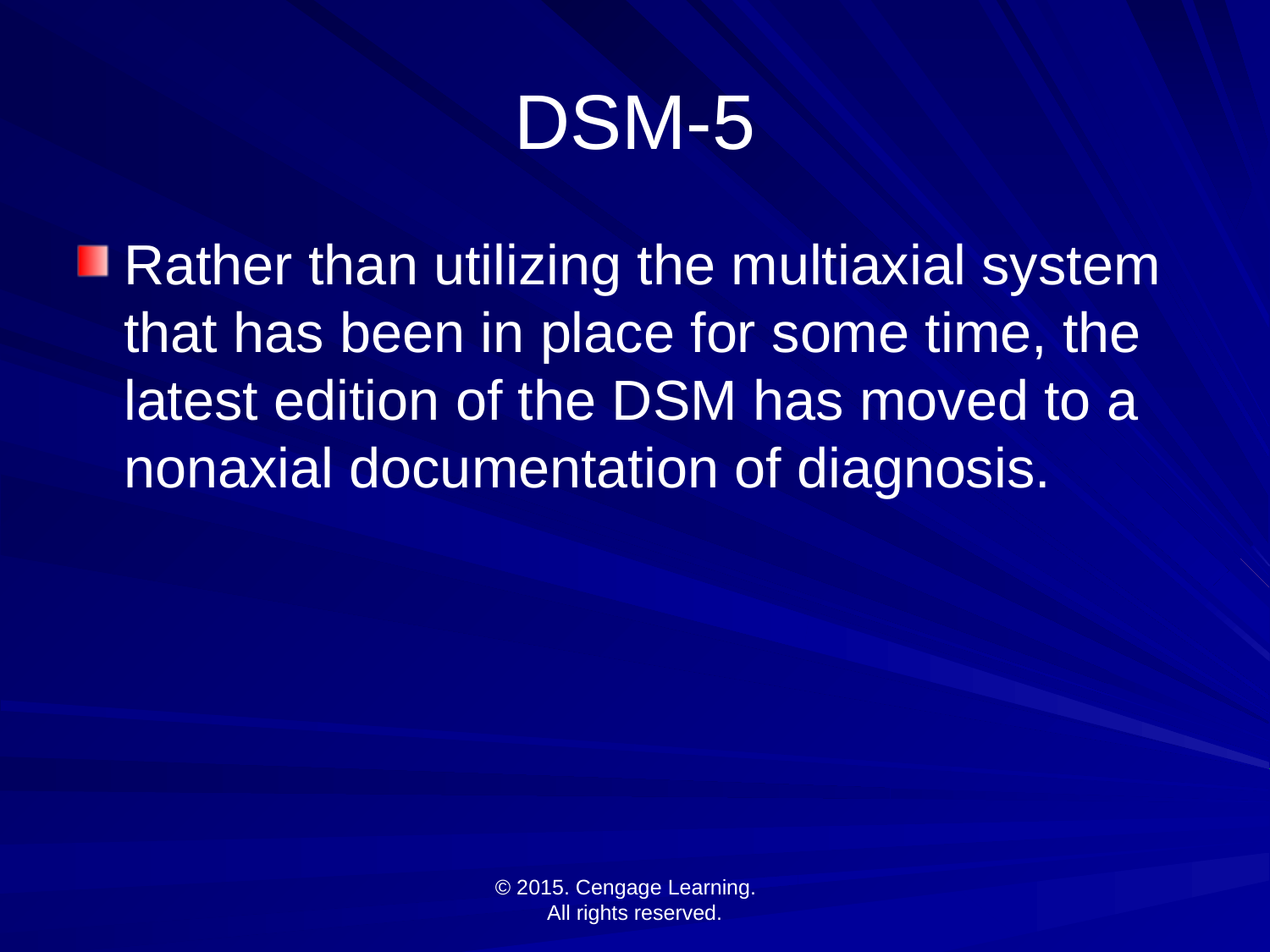

# DSM-5
Rather than utilizing the multiaxial system that has been in place for some time, the latest edition of the DSM has moved to a nonaxial documentation of diagnosis.
© 2015. Cengage Learning.
All rights reserved.